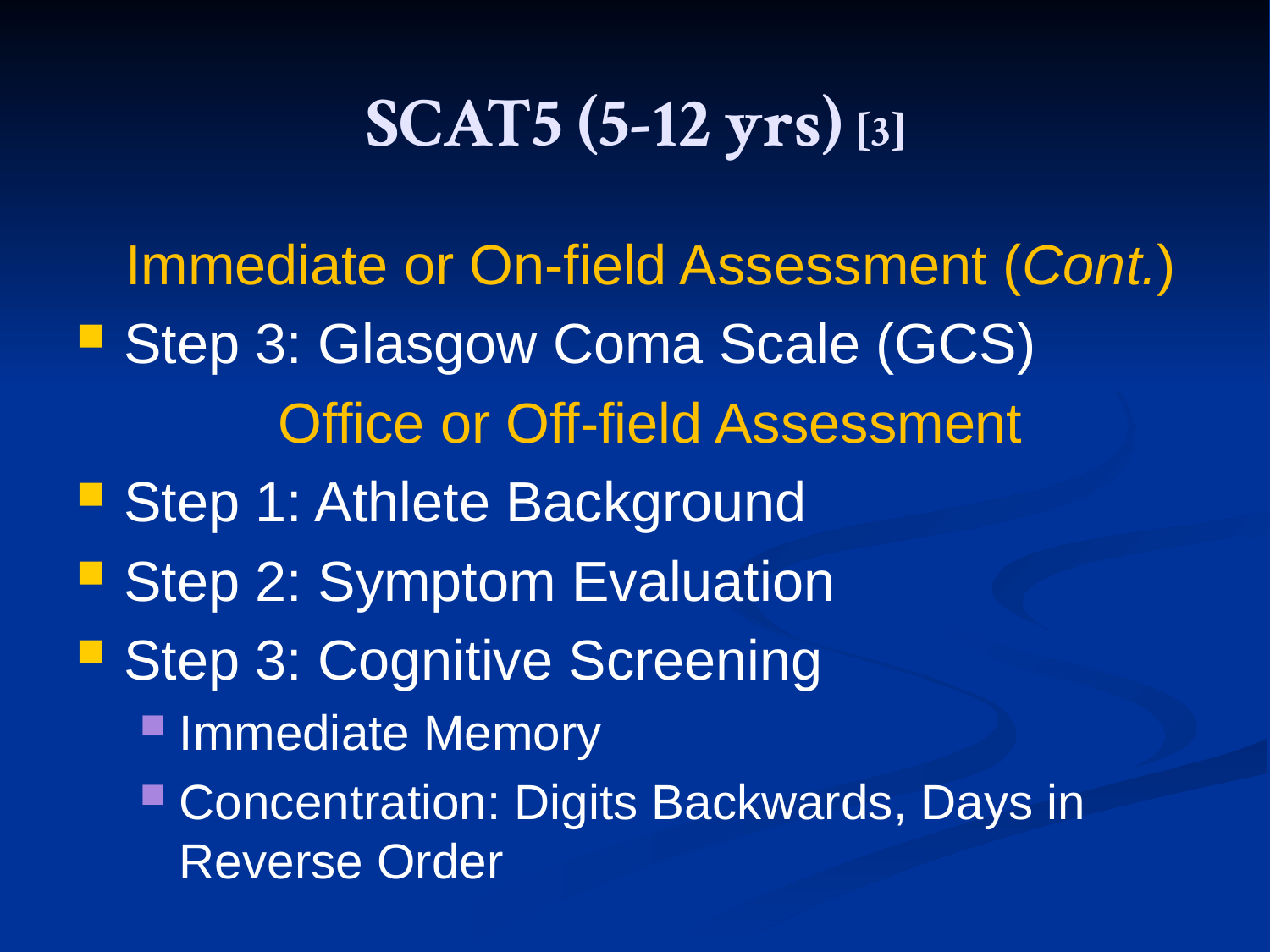

# SCAT5 (5-12 yrs) [3]
Immediate or On-field Assessment (Cont.)
Step 3: Glasgow Coma Scale (GCS)
Office or Off-field Assessment
Step 1: Athlete Background
Step 2: Symptom Evaluation
Step 3: Cognitive Screening
Immediate Memory
Concentration: Digits Backwards, Days in Reverse Order